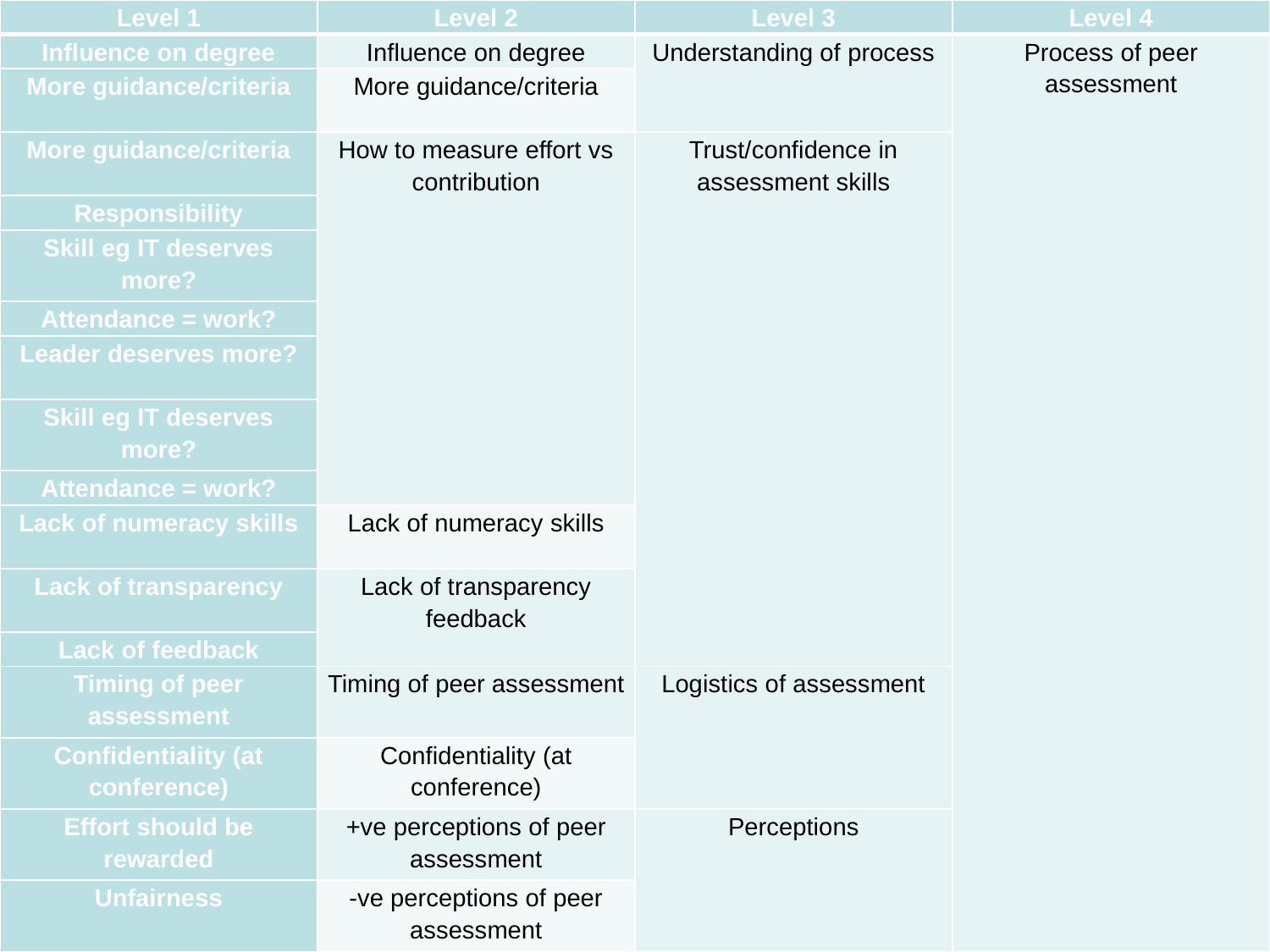

| Level 1 | Level 2 | Level 3 | Level 4 |
| --- | --- | --- | --- |
| Influence on degree | Influence on degree | Understanding of process | Process of peer assessment |
| More guidance/criteria | More guidance/criteria |  |  |
| More guidance/criteria | How to measure effort vs contribution | Trust/confidence in assessment skills |  |
| Responsibility |  |  |  |
| Skill eg IT deserves more? |  |  |  |
| Attendance = work? |  |  |  |
| Leader deserves more? |  |  |  |
| Skill eg IT deserves more? |  |  |  |
| Attendance = work? |  |  |  |
| Lack of numeracy skills | Lack of numeracy skills |  |  |
| Lack of transparency | Lack of transparency feedback |  |  |
| Lack of feedback |  |  |  |
| Timing of peer assessment | Timing of peer assessment | Logistics of assessment |  |
| Confidentiality (at conference) | Confidentiality (at conference) |  |  |
| Effort should be rewarded | +ve perceptions of peer assessment | Perceptions |  |
| Unfairness | -ve perceptions of peer assessment |  |  |
#